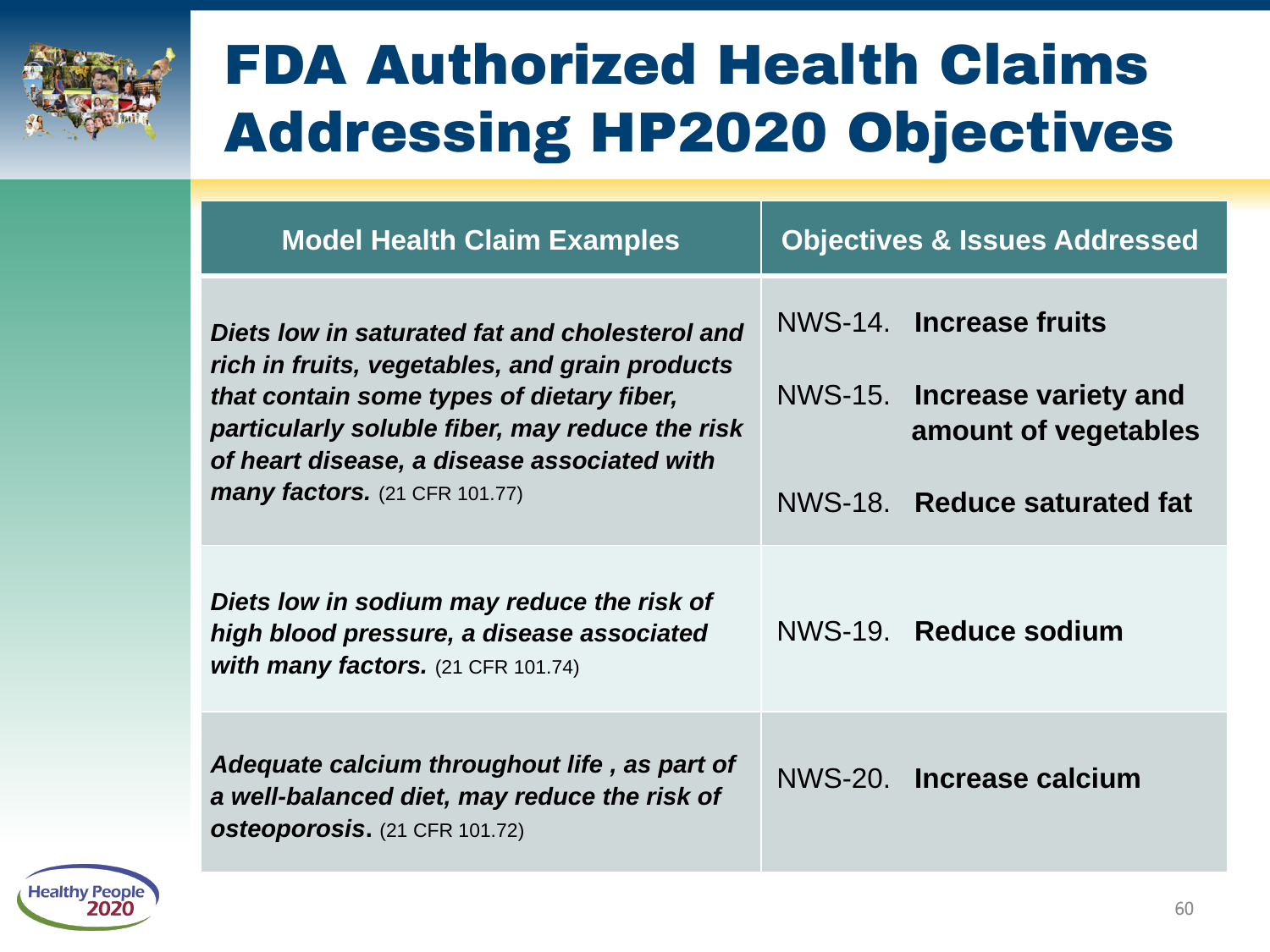

# FDA Authorized Health Claims Addressing HP2020 Objectives
| Model Health Claim Examples | Objectives & Issues Addressed |
| --- | --- |
| Diets low in saturated fat and cholesterol and rich in fruits, vegetables, and grain products that contain some types of dietary fiber, particularly soluble fiber, may reduce the risk of heart disease, a disease associated with many factors. (21 CFR 101.77) | NWS-14. Increase fruits   NWS-15. Increase variety and amount of vegetables   NWS-18. Reduce saturated fat |
| Diets low in sodium may reduce the risk of high blood pressure, a disease associated with many factors. (21 CFR 101.74) | NWS-19. Reduce sodium |
| Adequate calcium throughout life , as part of a well-balanced diet, may reduce the risk of osteoporosis. (21 CFR 101.72) | NWS-20. Increase calcium |
60